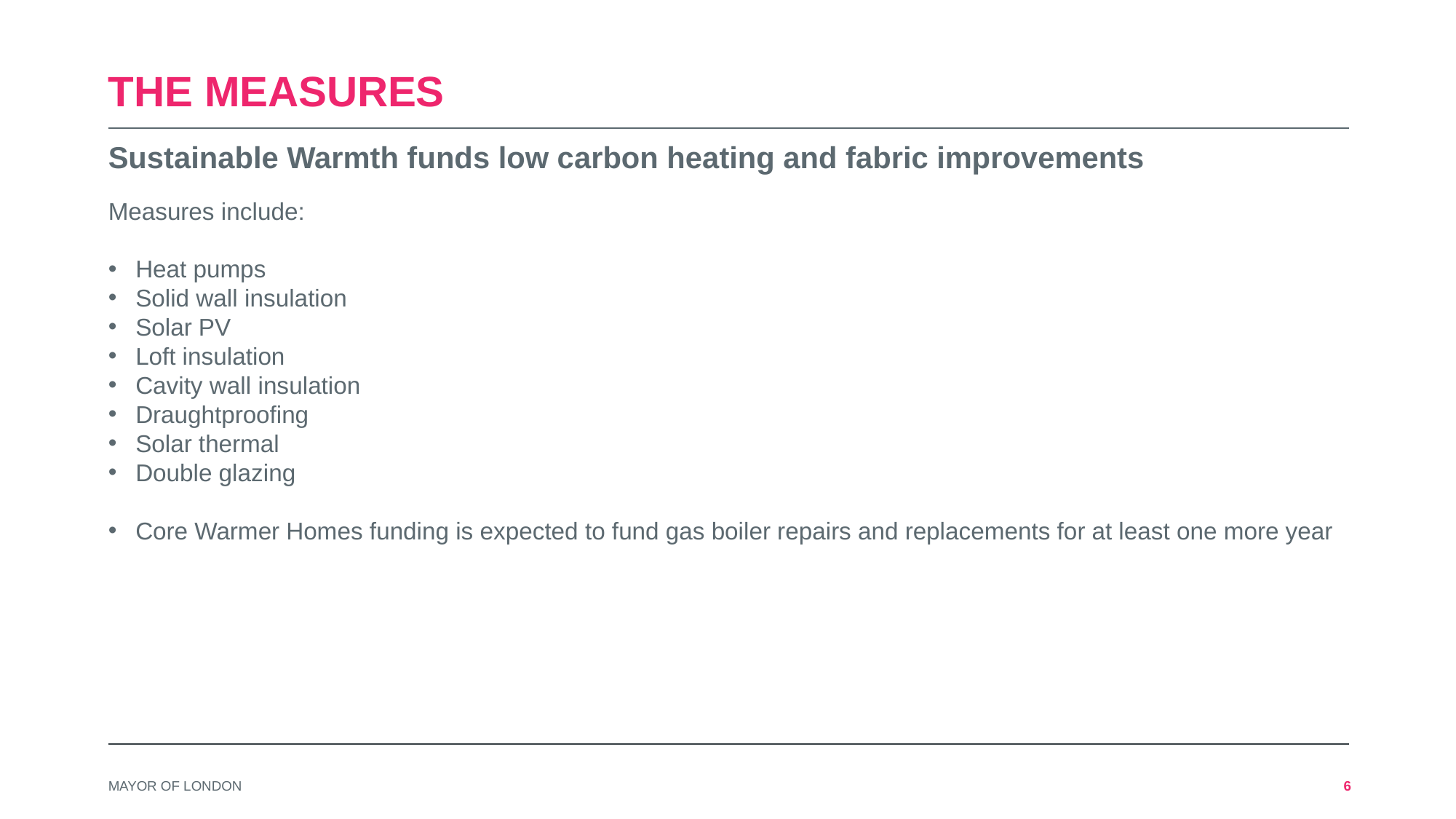

# The measures
Sustainable Warmth funds low carbon heating and fabric improvements

Measures include:

Heat pumps
Solid wall insulation
Solar PV
Loft insulation
Cavity wall insulation
Draughtproofing
Solar thermal
Double glazing

Core Warmer Homes funding is expected to fund gas boiler repairs and replacements for at least one more year